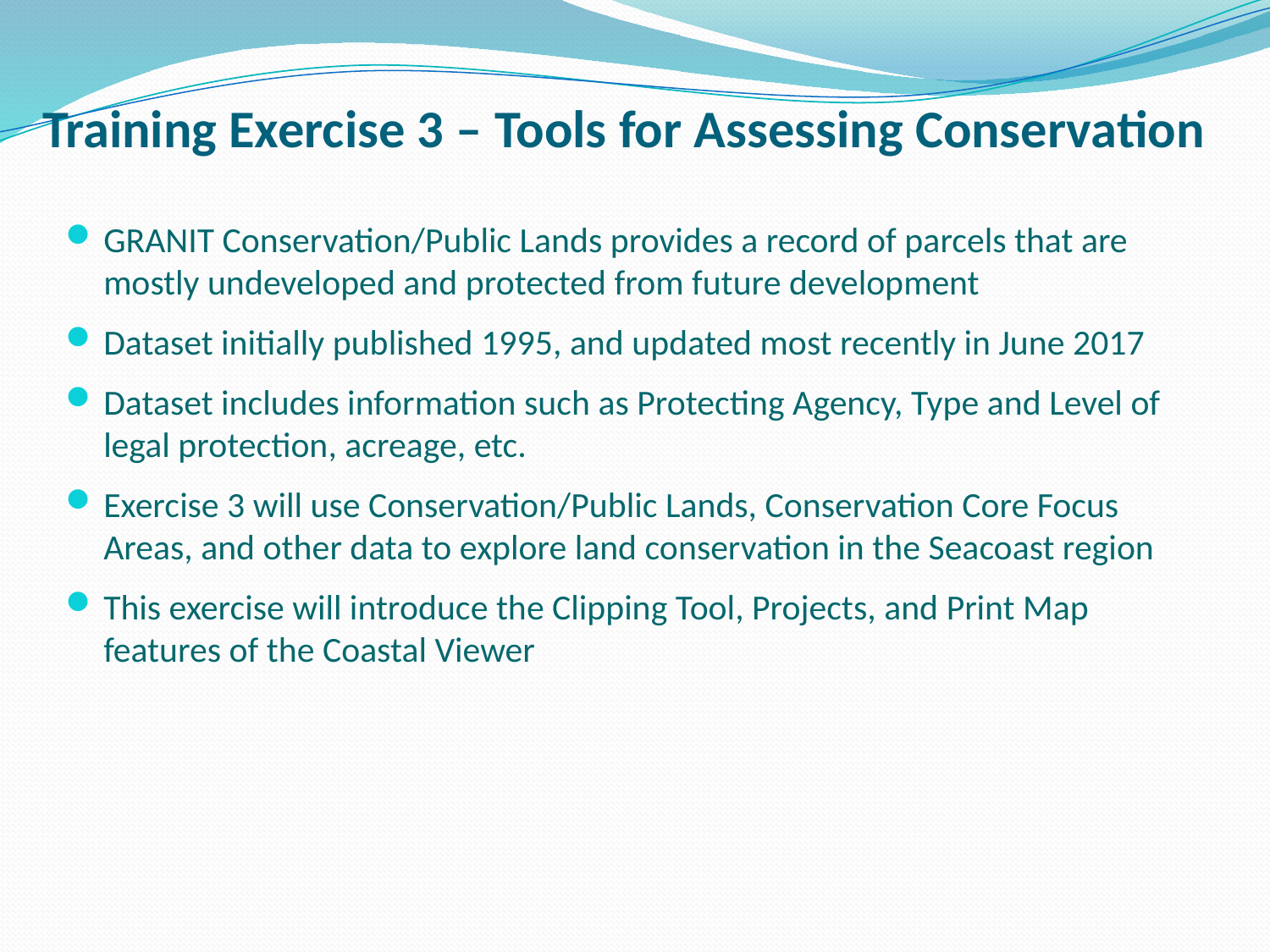

# Training Exercise 3 – Tools for Assessing Conservation
GRANIT Conservation/Public Lands provides a record of parcels that are mostly undeveloped and protected from future development
Dataset initially published 1995, and updated most recently in June 2017
Dataset includes information such as Protecting Agency, Type and Level of legal protection, acreage, etc.
Exercise 3 will use Conservation/Public Lands, Conservation Core Focus Areas, and other data to explore land conservation in the Seacoast region
This exercise will introduce the Clipping Tool, Projects, and Print Map features of the Coastal Viewer